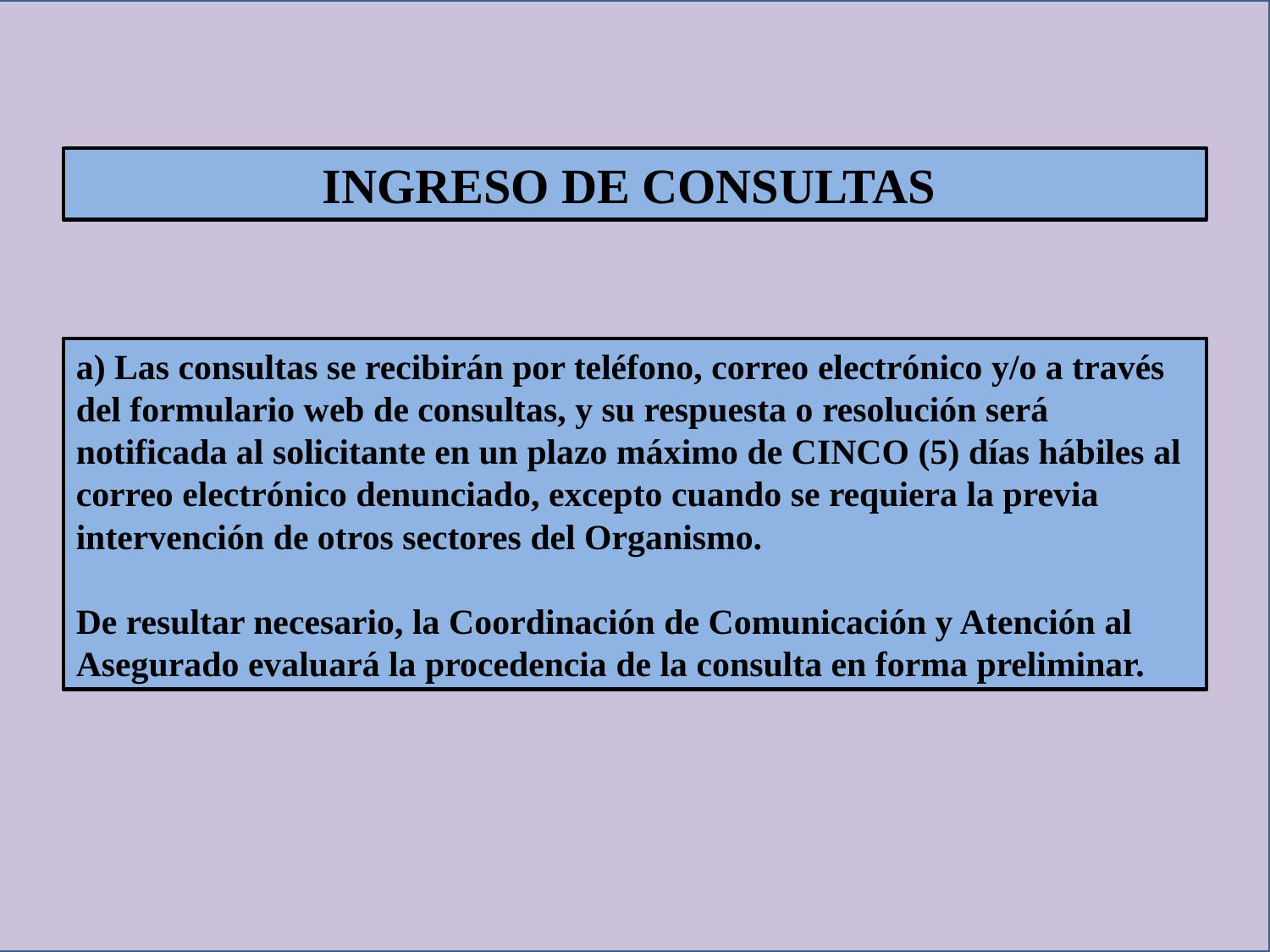

INGRESO DE CONSULTAS
a) Las consultas se recibirán por teléfono, correo electrónico y/o a través del formulario web de consultas, y su respuesta o resolución será notificada al solicitante en un plazo máximo de CINCO (5) días hábiles al correo electrónico denunciado, excepto cuando se requiera la previa intervención de otros sectores del Organismo.

De resultar necesario, la Coordinación de Comunicación y Atención al Asegurado evaluará la procedencia de la consulta en forma preliminar.